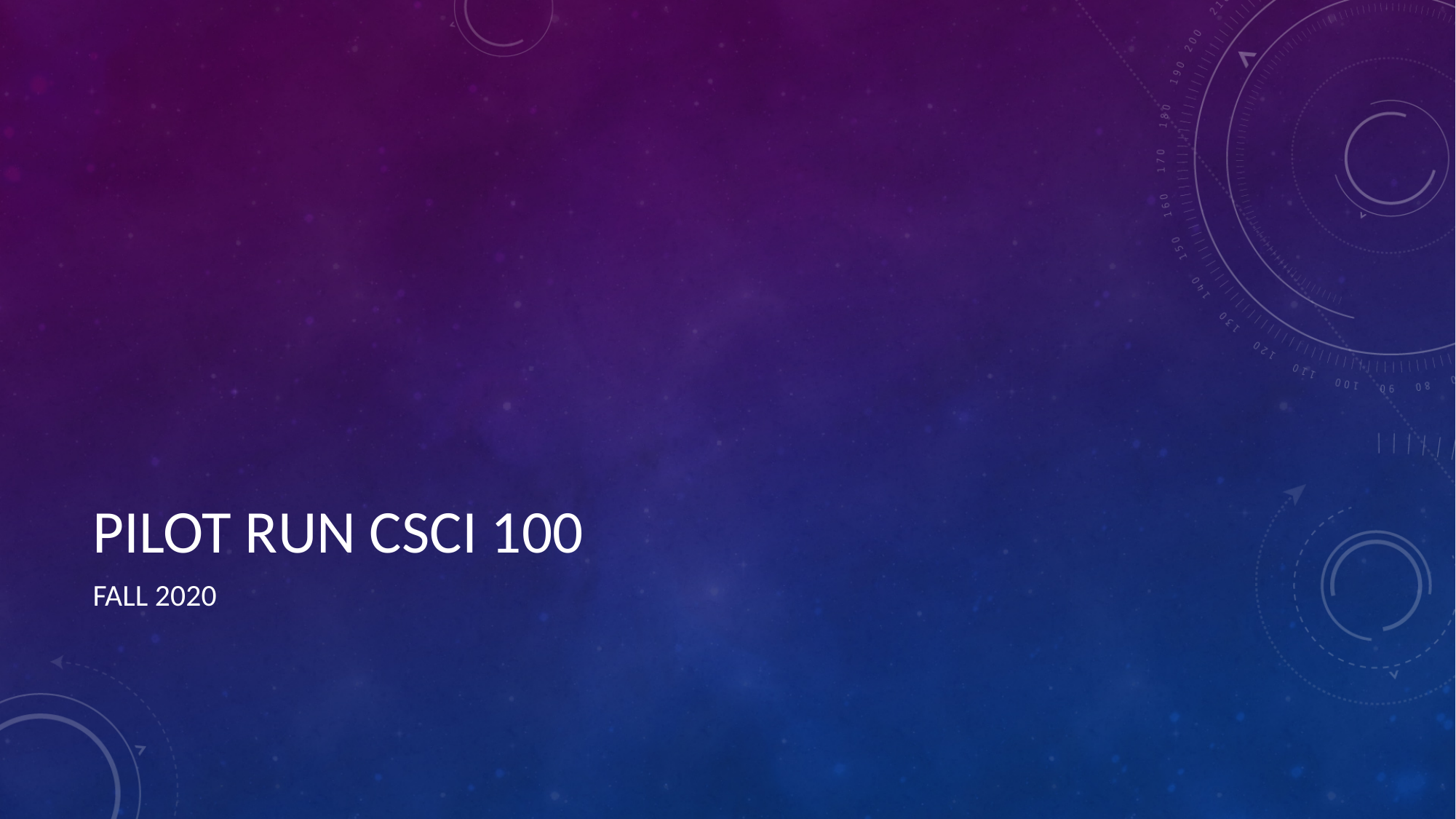

# Pilot run CSCI 100
Fall 2020